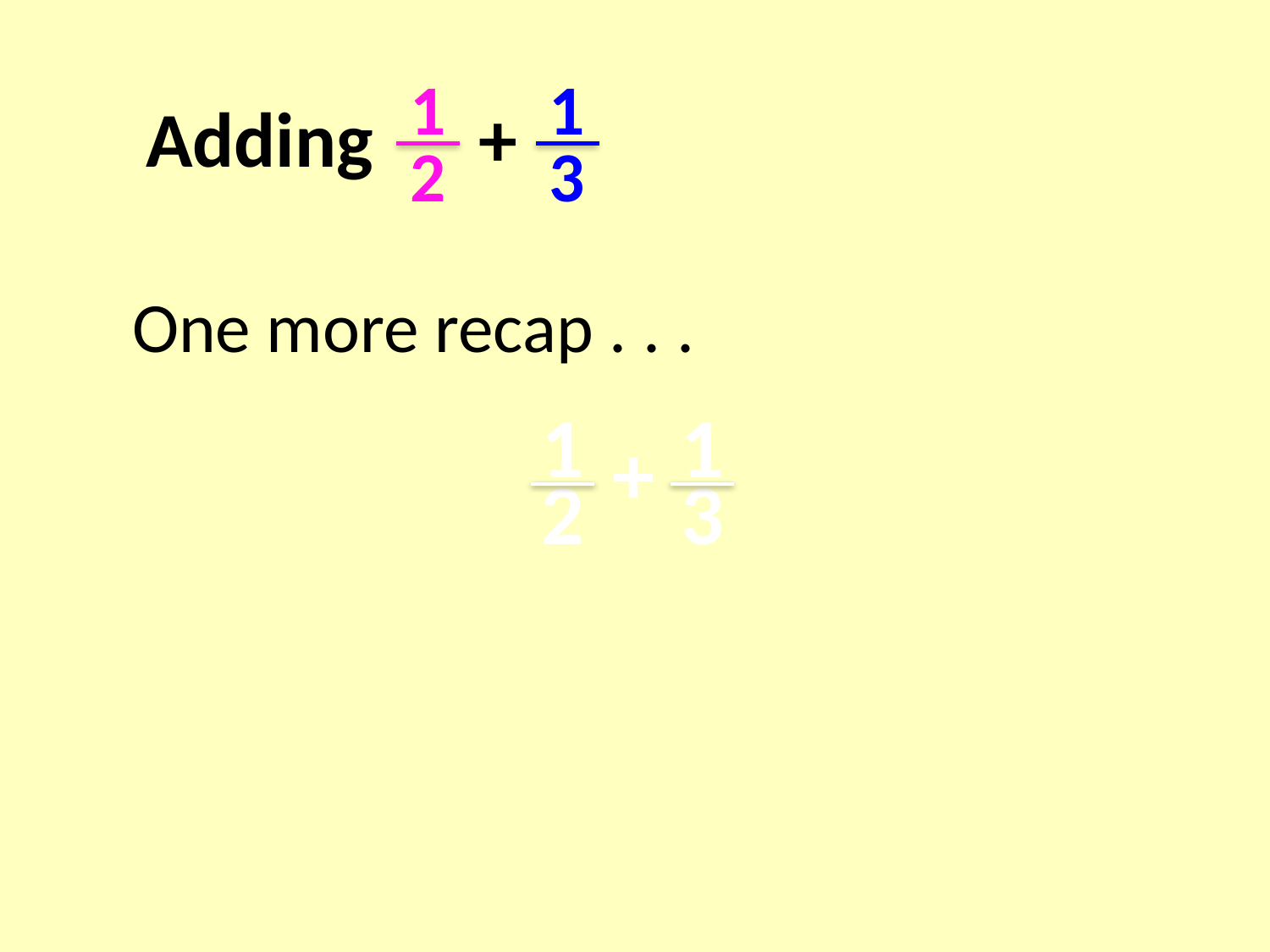

1
2
1
3
Adding      +
One more recap . . .
1
1
             +
2
3